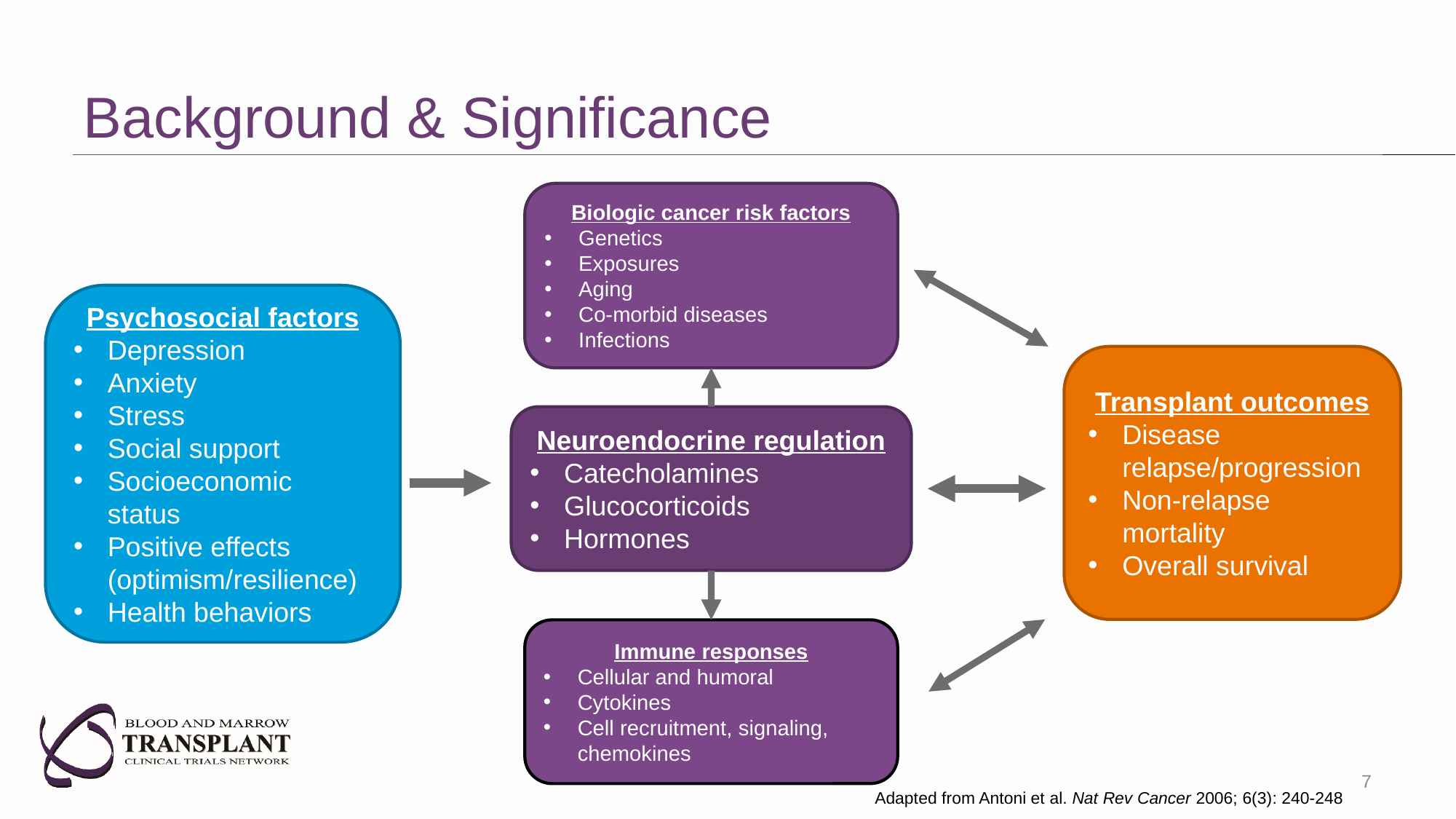

# Background & Significance

Biologic cancer risk factors
Genetics
Exposures
Aging
Co-morbid diseases
Infections
Psychosocial factors
Depression
Anxiety
Stress
Social support
Socioeconomic status
Positive effects (optimism/resilience)
Health behaviors
Transplant outcomes
Disease relapse/progression
Non-relapse mortality
Overall survival
Neuroendocrine regulation
Catecholamines
Glucocorticoids
Hormones
Immune responses
Cellular and humoral
Cytokines
Cell recruitment, signaling, chemokines
7
Adapted from Antoni et al. Nat Rev Cancer 2006; 6(3): 240-248